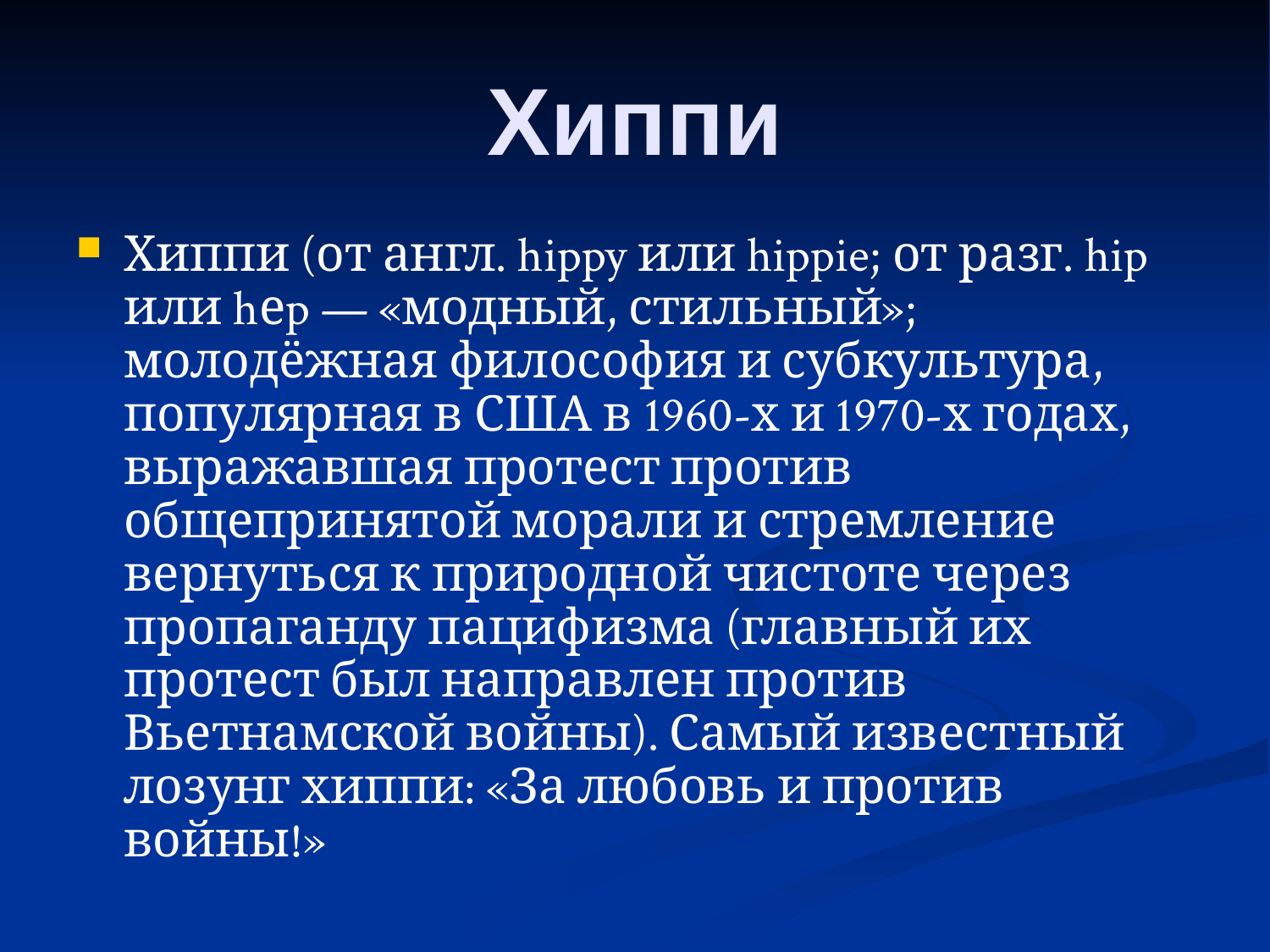

# Хиппи
Хиппи (от англ. hippy или hippie; от разг. hip или hеp — «модный, стильный»; молодёжная философия и субкультура, популярная в США в 1960-х и 1970-х годах, выражавшая протест против общепринятой морали и стремление вернуться к природной чистоте через пропаганду пацифизма (главный их протест был направлен против Вьетнамской войны). Самый известный лозунг хиппи: «За любовь и против войны!»